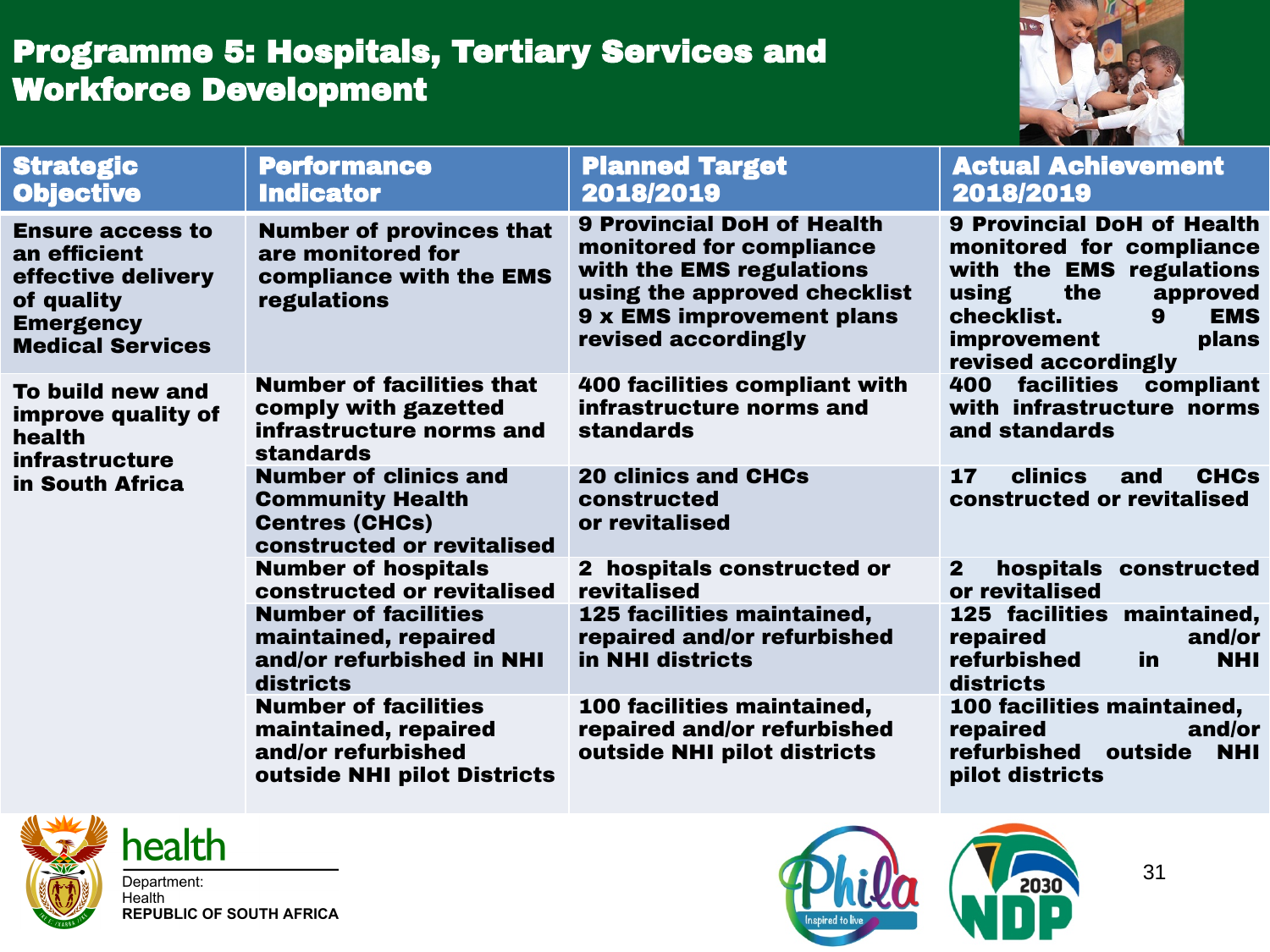

Programme 5: Hospitals, Tertiary Services and Workforce Development
| Strategic Objective | Performance Indicator | Planned Target 2018/2019 | Actual Achievement 2018/2019 |
| --- | --- | --- | --- |
| Ensure access to an efficient effective delivery of quality Emergency Medical Services | Number of provinces that are monitored for compliance with the EMS regulations | 9 Provincial DoH of Health monitored for compliance with the EMS regulations using the approved checklist 9 x EMS improvement plans revised accordingly | 9 Provincial DoH of Health monitored for compliance with the EMS regulations using the approved checklist. 9 EMS improvement plans revised accordingly |
| To build new and improve quality of health infrastructure in South Africa | Number of facilities that comply with gazetted infrastructure norms and standards | 400 facilities compliant with infrastructure norms and standards | 400 facilities compliant with infrastructure norms and standards |
|  | Number of clinics and Community Health Centres (CHCs) constructed or revitalised | 20 clinics and CHCs constructed or revitalised | 17 clinics and CHCs constructed or revitalised |
|  | Number of hospitals constructed or revitalised | 2 hospitals constructed or revitalised | 2 hospitals constructed or revitalised |
|  | Number of facilities maintained, repaired and/or refurbished in NHI districts | 125 facilities maintained, repaired and/or refurbished in NHI districts | 125 facilities maintained, repaired and/or refurbished in NHI districts |
|  | Number of facilities maintained, repaired and/or refurbished outside NHI pilot Districts | 100 facilities maintained, repaired and/or refurbished outside NHI pilot districts | 100 facilities maintained, repaired and/or refurbished outside NHI pilot districts |
31